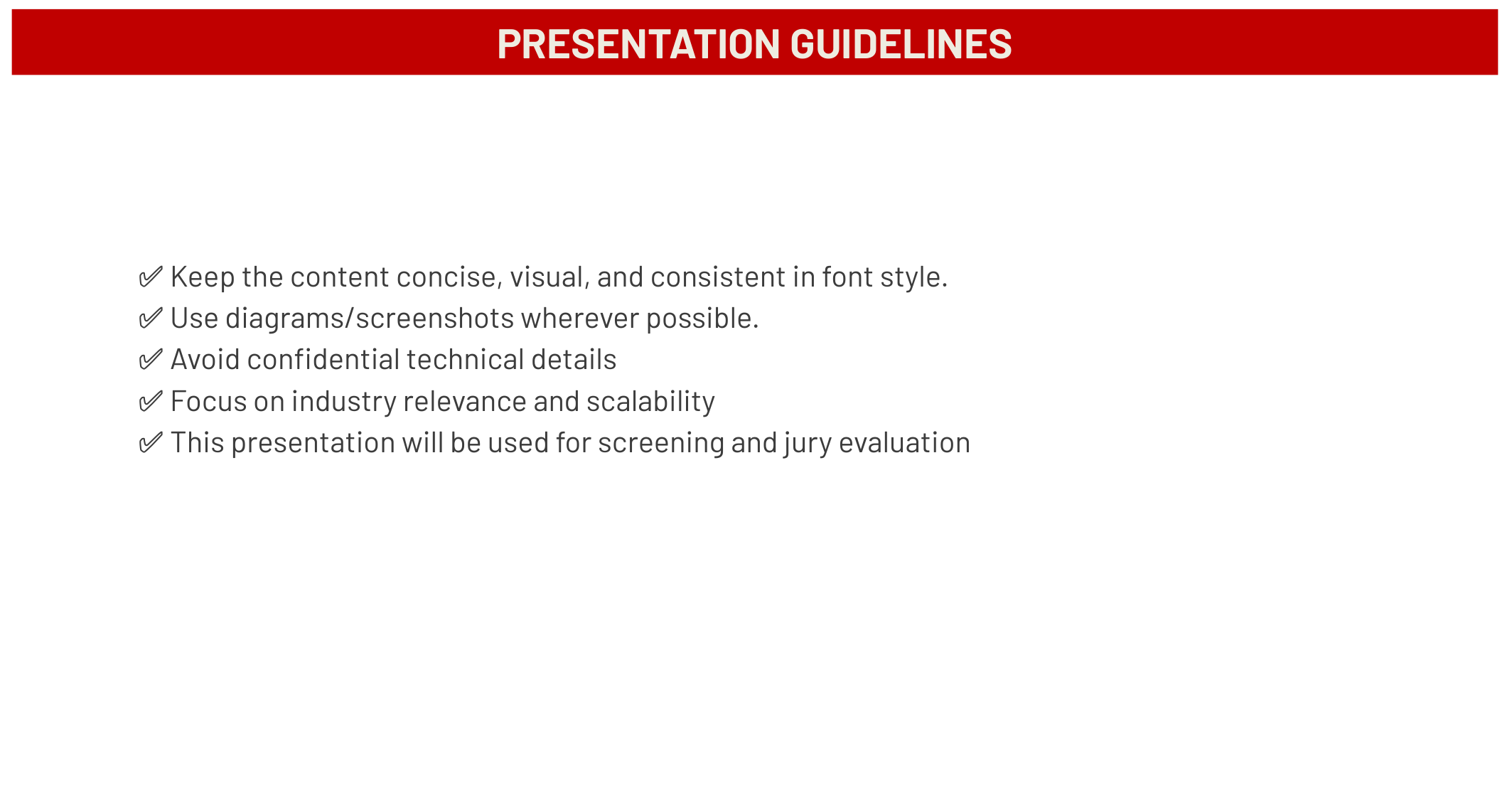

PRESENTATION GUIDELINES
✅ Keep the content concise, visual, and consistent in font style.
✅ Use diagrams/screenshots wherever possible.
✅ Avoid confidential technical details
✅ Focus on industry relevance and scalability
✅ This presentation will be used for screening and jury evaluation